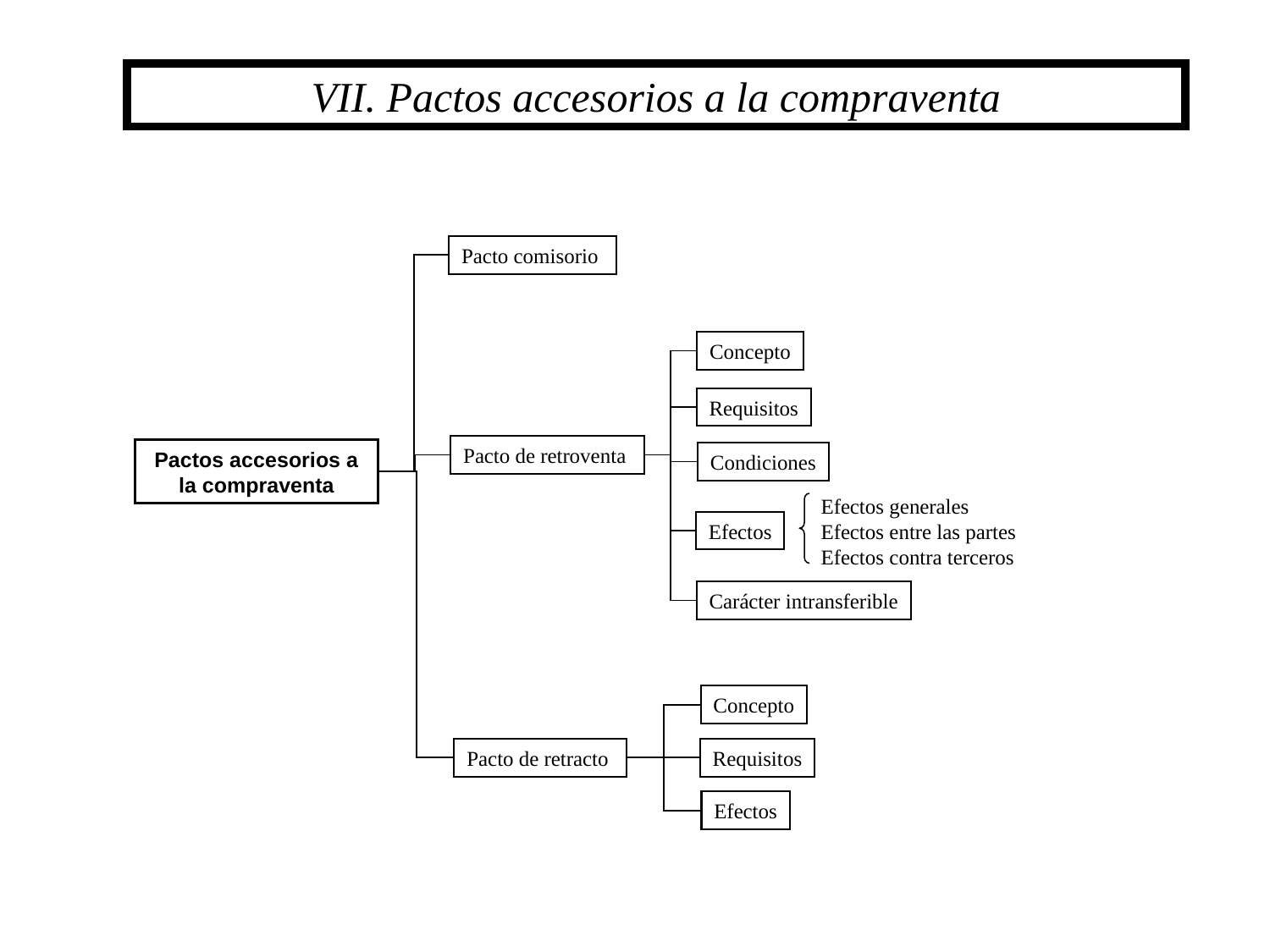

VII. Pactos accesorios a la compraventa
Pacto comisorio
Concepto
Requisitos
Pacto de retroventa
Pactos accesorios a la compraventa
Condiciones
Efectos generales
Efectos entre las partes
Efectos contra terceros

Efectos
Carácter intransferible
Concepto
Pacto de retracto
Requisitos
Efectos
32